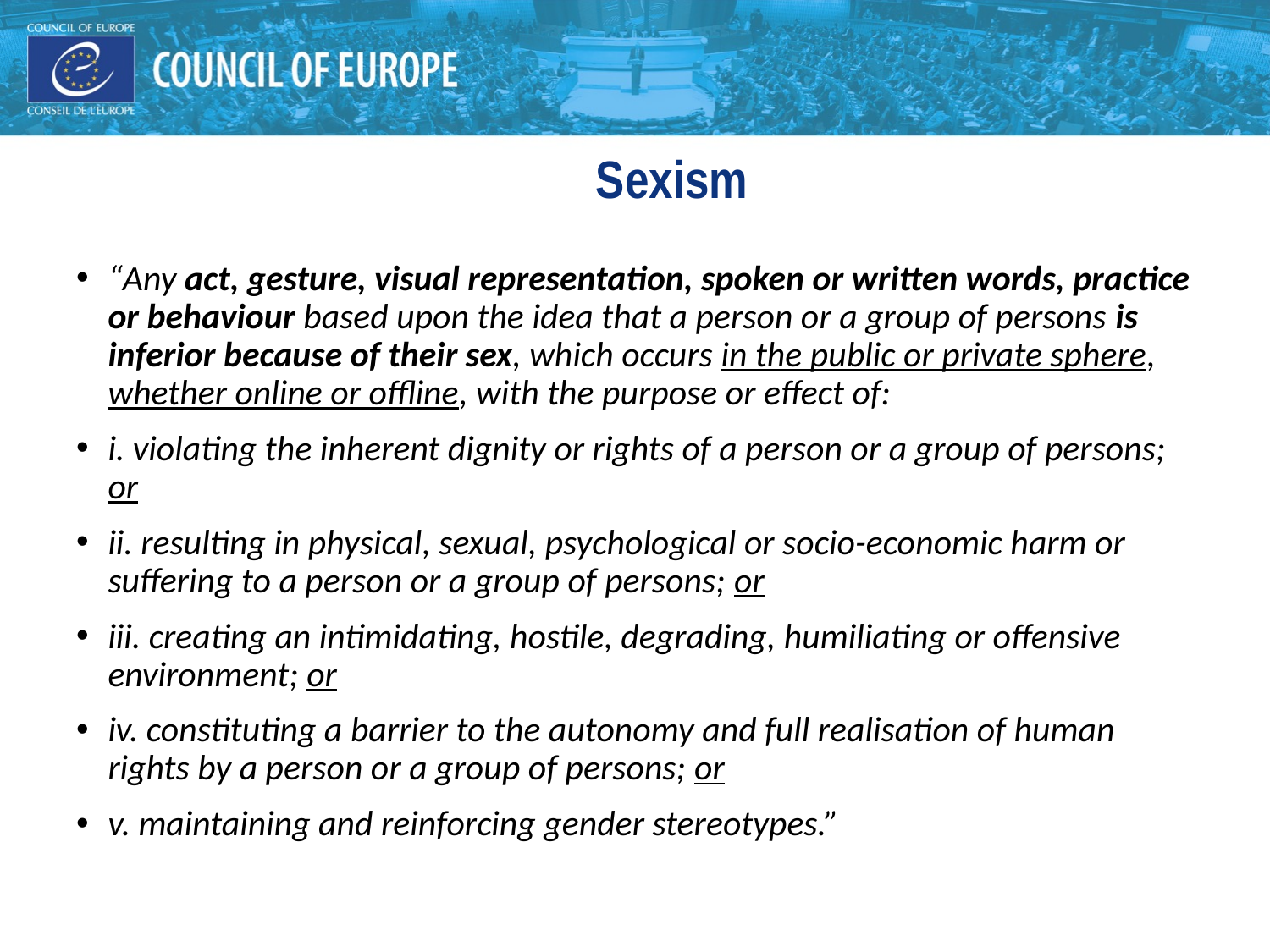

#
Sexism
“Any act, gesture, visual representation, spoken or written words, practice or behaviour based upon the idea that a person or a group of persons is inferior because of their sex, which occurs in the public or private sphere, whether online or offline, with the purpose or effect of:
i. violating the inherent dignity or rights of a person or a group of persons; or
ii. resulting in physical, sexual, psychological or socio-economic harm or suffering to a person or a group of persons; or
iii. creating an intimidating, hostile, degrading, humiliating or offensive environment; or
iv. constituting a barrier to the autonomy and full realisation of human rights by a person or a group of persons; or
v. maintaining and reinforcing gender stereotypes.”